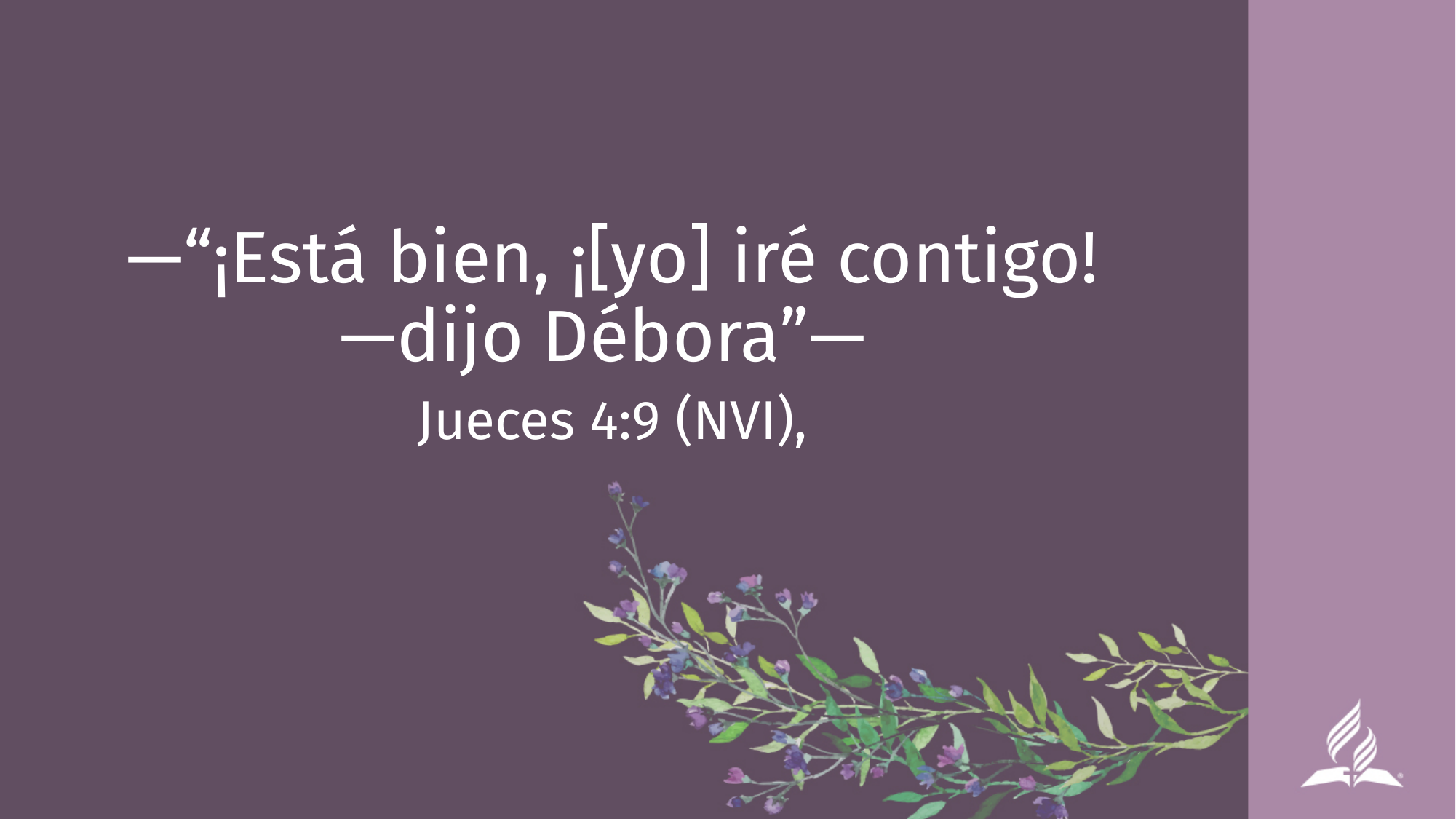

—“¡Está bien, ¡[yo] iré contigo! —dijo Débora”—
Jueces 4:9 (NVI),